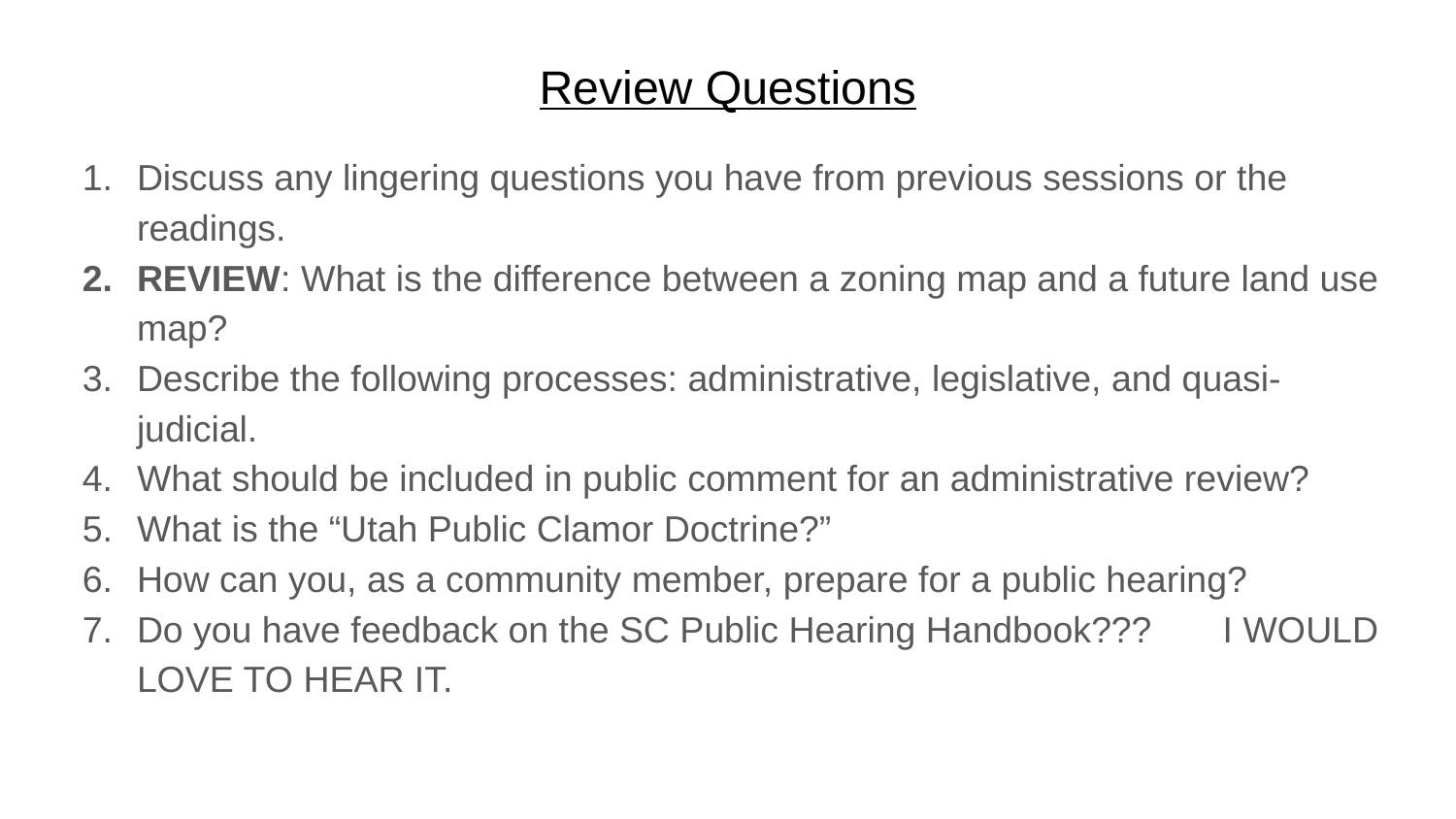

# Review Questions

Discuss any lingering questions you have from previous sessions or the readings.
REVIEW: What is the difference between a zoning map and a future land use map?
Describe the following processes: administrative, legislative, and quasi-judicial.
What should be included in public comment for an administrative review?
What is the “Utah Public Clamor Doctrine?”
How can you, as a community member, prepare for a public hearing?
Do you have feedback on the SC Public Hearing Handbook???       I WOULD LOVE TO HEAR IT.